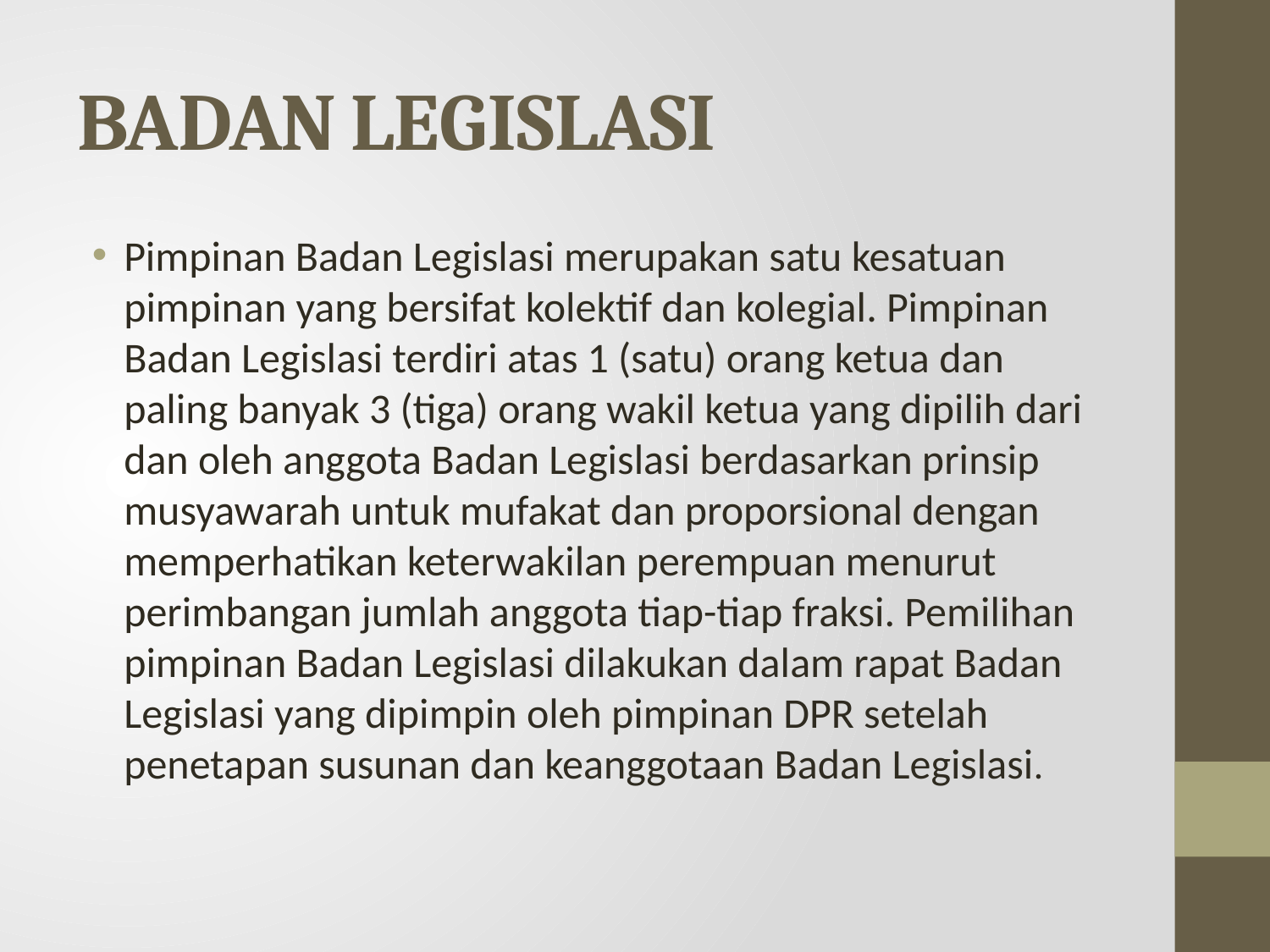

# BADAN LEGISLASI
Pimpinan Badan Legislasi merupakan satu kesatuan pimpinan yang bersifat kolektif dan kolegial. Pimpinan Badan Legislasi terdiri atas 1 (satu) orang ketua dan paling banyak 3 (tiga) orang wakil ketua yang dipilih dari dan oleh anggota Badan Legislasi berdasarkan prinsip musyawarah untuk mufakat dan proporsional dengan memperhatikan keterwakilan perempuan menurut perimbangan jumlah anggota tiap-tiap fraksi. Pemilihan pimpinan Badan Legislasi dilakukan dalam rapat Badan Legislasi yang dipimpin oleh pimpinan DPR setelah penetapan susunan dan keanggotaan Badan Legislasi.